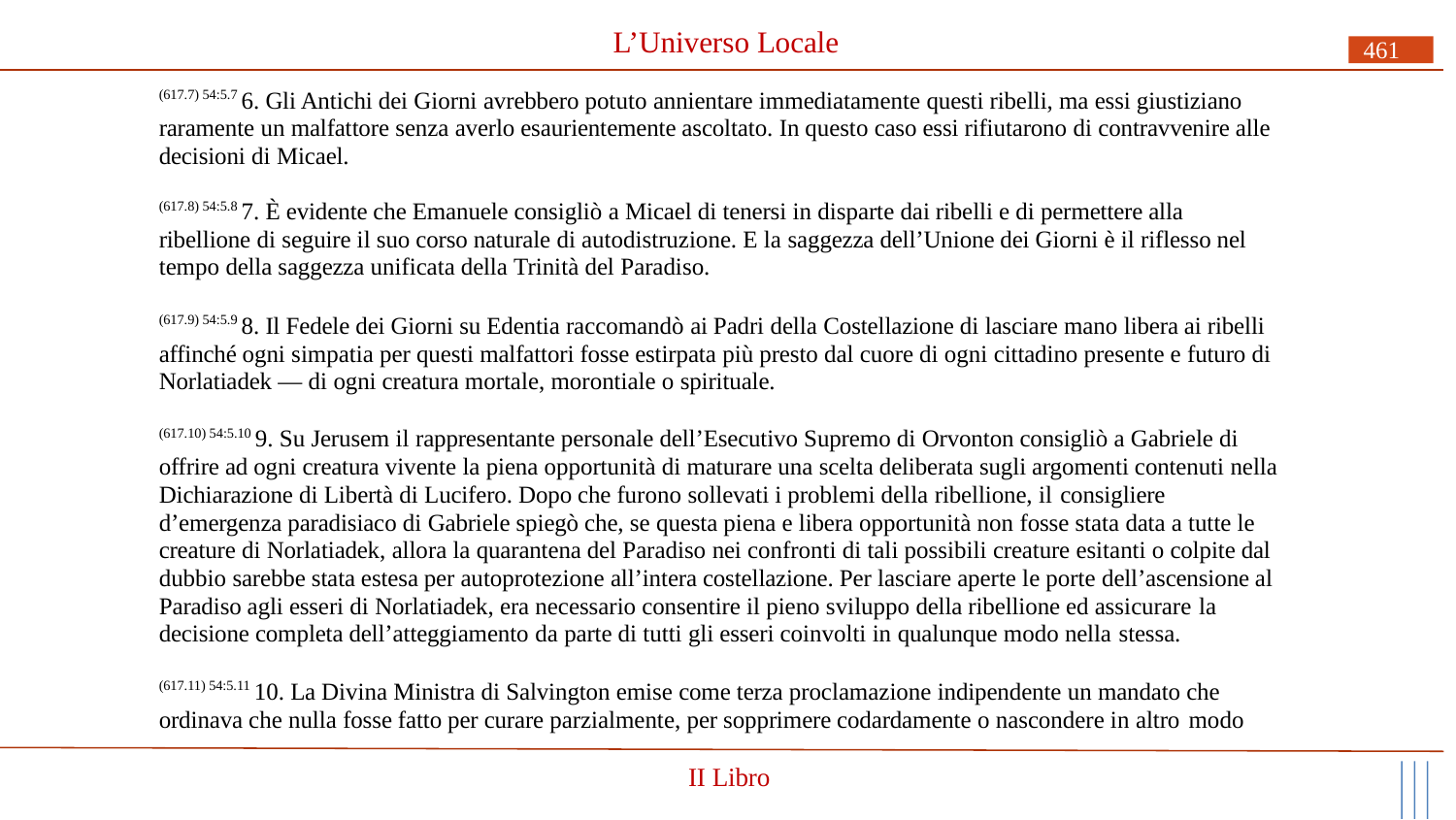

# L’Universo Locale
461

(617.7) 54:5.7 6. Gli Antichi dei Giorni avrebbero potuto annientare immediatamente questi ribelli, ma essi giustiziano  raramente un malfattore senza averlo esaurientemente ascoltato. In questo caso essi rifiutarono di contravvenire alle  decisioni di Micael.

(617.8) 54:5.8 7. È evidente che Emanuele consigliò a Micael di tenersi in disparte dai ribelli e di permettere alla  ribellione di seguire il suo corso naturale di autodistruzione. E la saggezza dell’Unione dei Giorni è il riflesso nel  tempo della saggezza unificata della Trinità del Paradiso.

(617.9) 54:5.9 8. Il Fedele dei Giorni su Edentia raccomandò ai Padri della Costellazione di lasciare mano libera ai ribelli  affinché ogni simpatia per questi malfattori fosse estirpata più presto dal cuore di ogni cittadino presente e futuro di  Norlatiadek — di ogni creatura mortale, morontiale o spirituale.

(617.10) 54:5.10 9. Su Jerusem il rappresentante personale dell’Esecutivo Supremo di Orvonton consigliò a Gabriele di  offrire ad ogni creatura vivente la piena opportunità di maturare una scelta deliberata sugli argomenti contenuti nella  Dichiarazione di Libertà di Lucifero. Dopo che furono sollevati i problemi della ribellione, il consigliere
d’emergenza paradisiaco di Gabriele spiegò che, se questa piena e libera opportunità non fosse stata data a tutte le  creature di Norlatiadek, allora la quarantena del Paradiso nei confronti di tali possibili creature esitanti o colpite dal  dubbio sarebbe stata estesa per autoprotezione all’intera costellazione. Per lasciare aperte le porte dell’ascensione al  Paradiso agli esseri di Norlatiadek, era necessario consentire il pieno sviluppo della ribellione ed assicurare la
decisione completa dell’atteggiamento da parte di tutti gli esseri coinvolti in qualunque modo nella stessa.

(617.11) 54:5.11 10. La Divina Ministra di Salvington emise come terza proclamazione indipendente un mandato che  ordinava che nulla fosse fatto per curare parzialmente, per sopprimere codardamente o nascondere in altro modo

II Libro